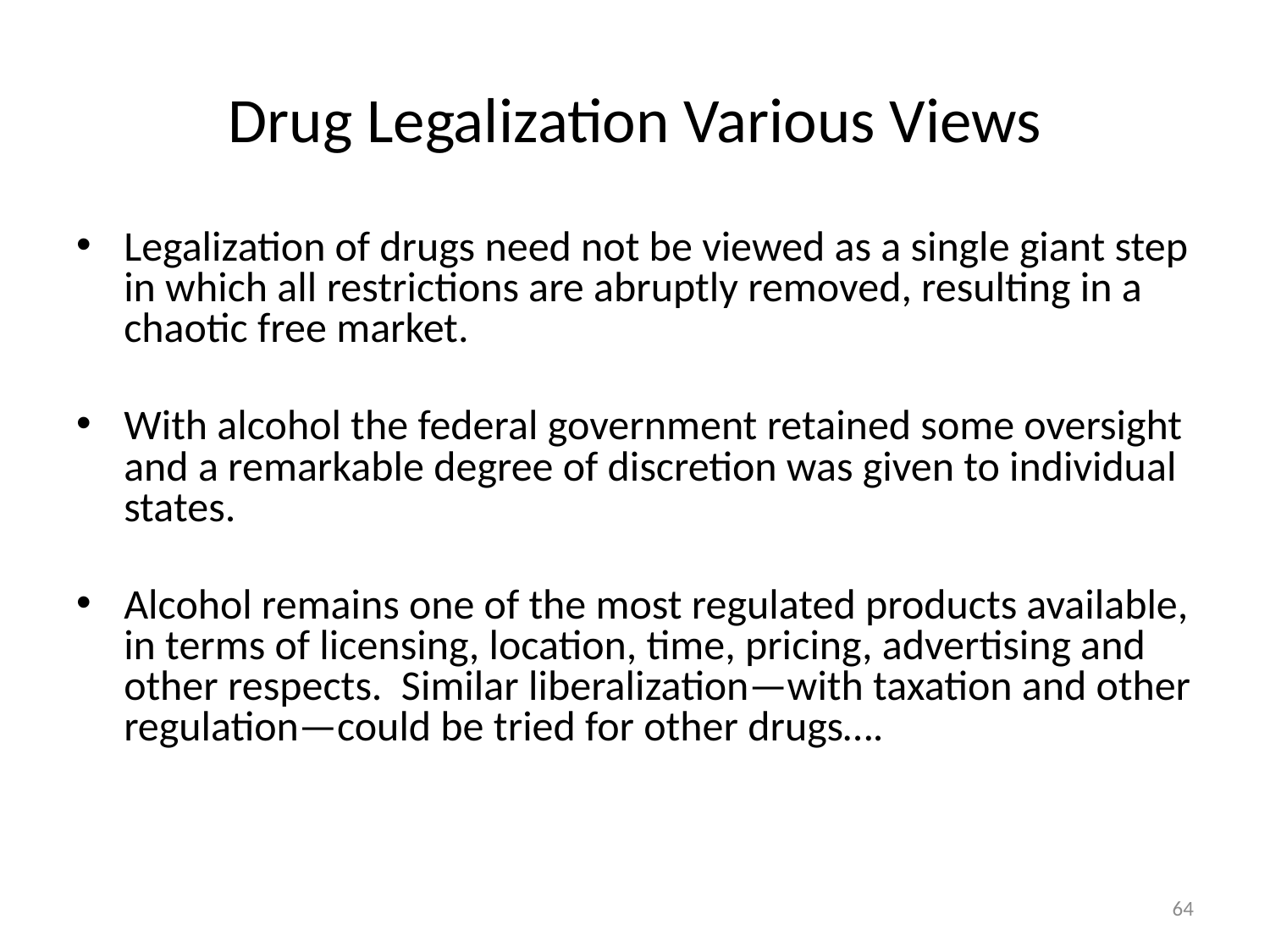

# Drug Legalization Various Views
Legalization of drugs need not be viewed as a single giant step in which all restrictions are abruptly removed, resulting in a chaotic free market.

With alcohol the federal government retained some oversight and a remarkable degree of discretion was given to individual states.

Alcohol remains one of the most regulated products available, in terms of licensing, location, time, pricing, advertising and other respects.  Similar liberalization—with taxation and other regulation—could be tried for other drugs….
64